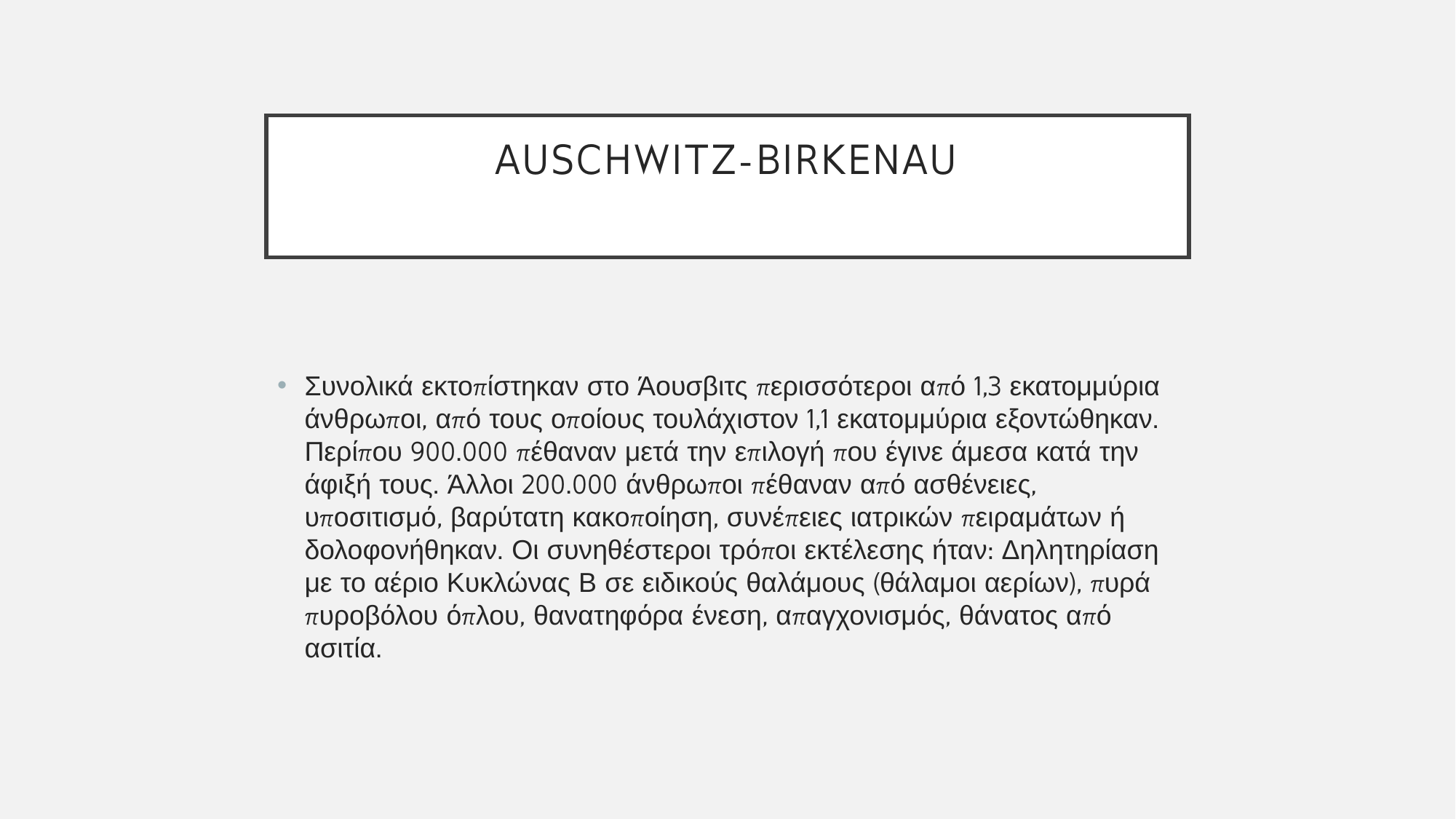

# AUSCHWITZ-BIRKENAU

Συνολικά εκτοπίστηκαν στο Άουσβιτς περισσότεροι από 1,3 εκατομμύρια άνθρωποι, από τους οποίους τουλάχιστον 1,1 εκατομμύρια εξοντώθηκαν. Περίπου 900.000 πέθαναν μετά την επιλογή που έγινε άμεσα κατά την άφιξή τους. Άλλοι 200.000 άνθρωποι πέθαναν από ασθένειες, υποσιτισμό, βαρύτατη κακοποίηση, συνέπειες ιατρικών πειραμάτων ή δολοφονήθηκαν. Οι συνηθέστεροι τρόποι εκτέλεσης ήταν: Δηλητηρίαση με το αέριο Κυκλώνας Β σε ειδικούς θαλάμους (θάλαμοι αερίων), πυρά πυροβόλου όπλου, θανατηφόρα ένεση, απαγχονισμός, θάνατος από ασιτία.